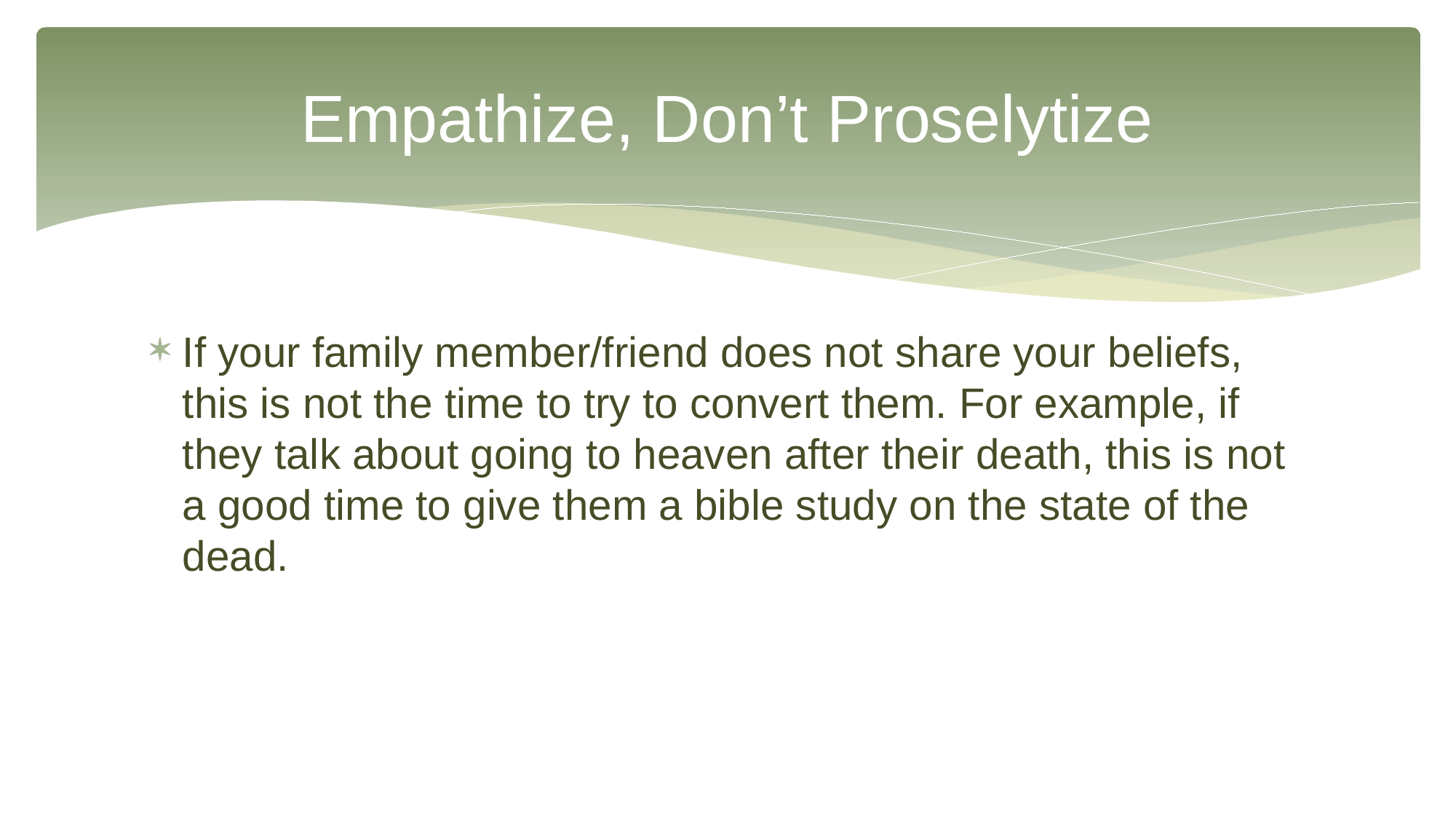

# Empathize, Don’t Proselytize
If your family member/friend does not share your beliefs, this is not the time to try to convert them. For example, if they talk about going to heaven after their death, this is not a good time to give them a bible study on the state of the dead.